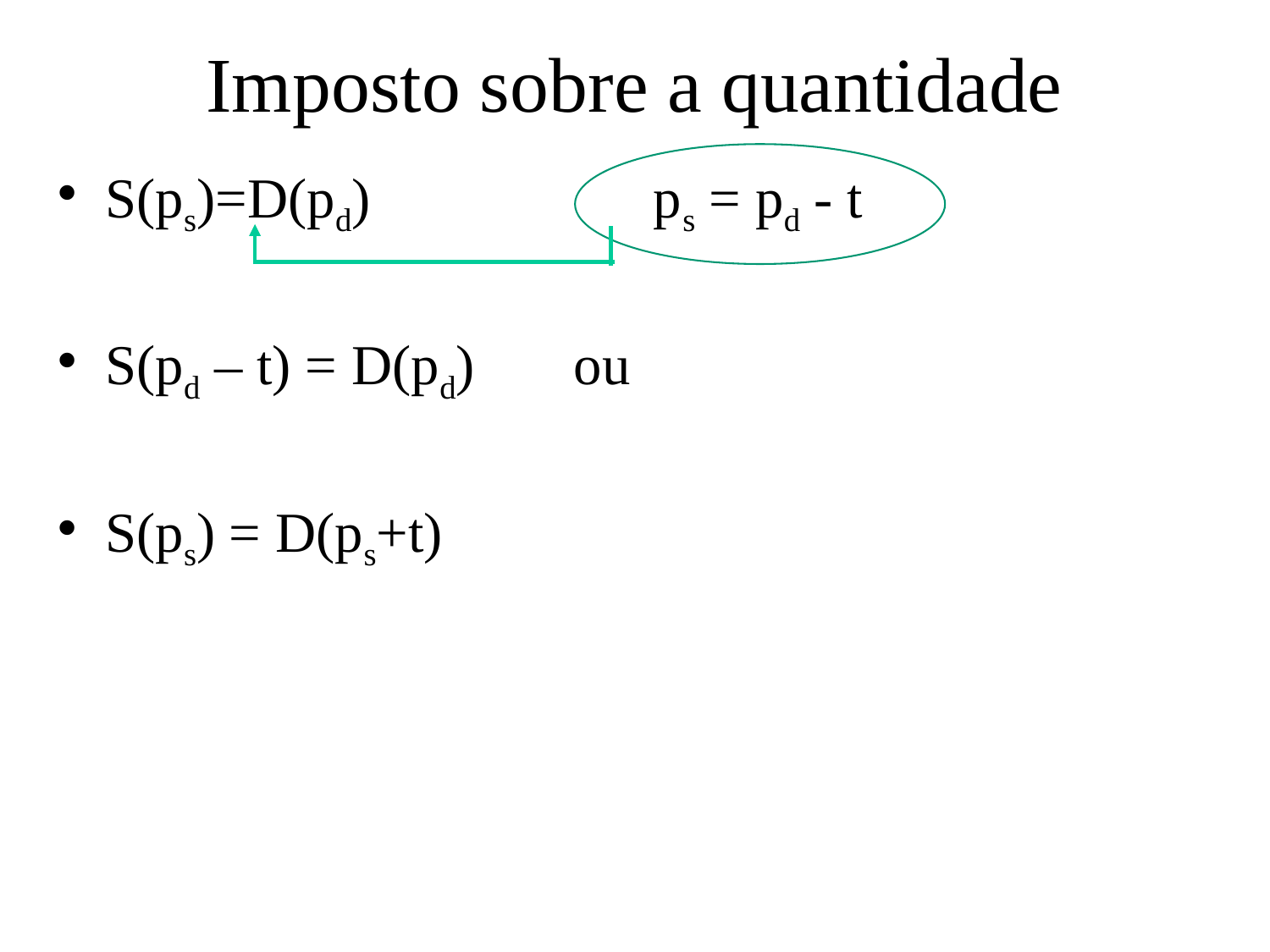

# Imposto sobre a quantidade

S(ps)=D(pd)                    ps = pd - t

S(pd – t) = D(pd)       ou

S(ps) = D(ps+t)